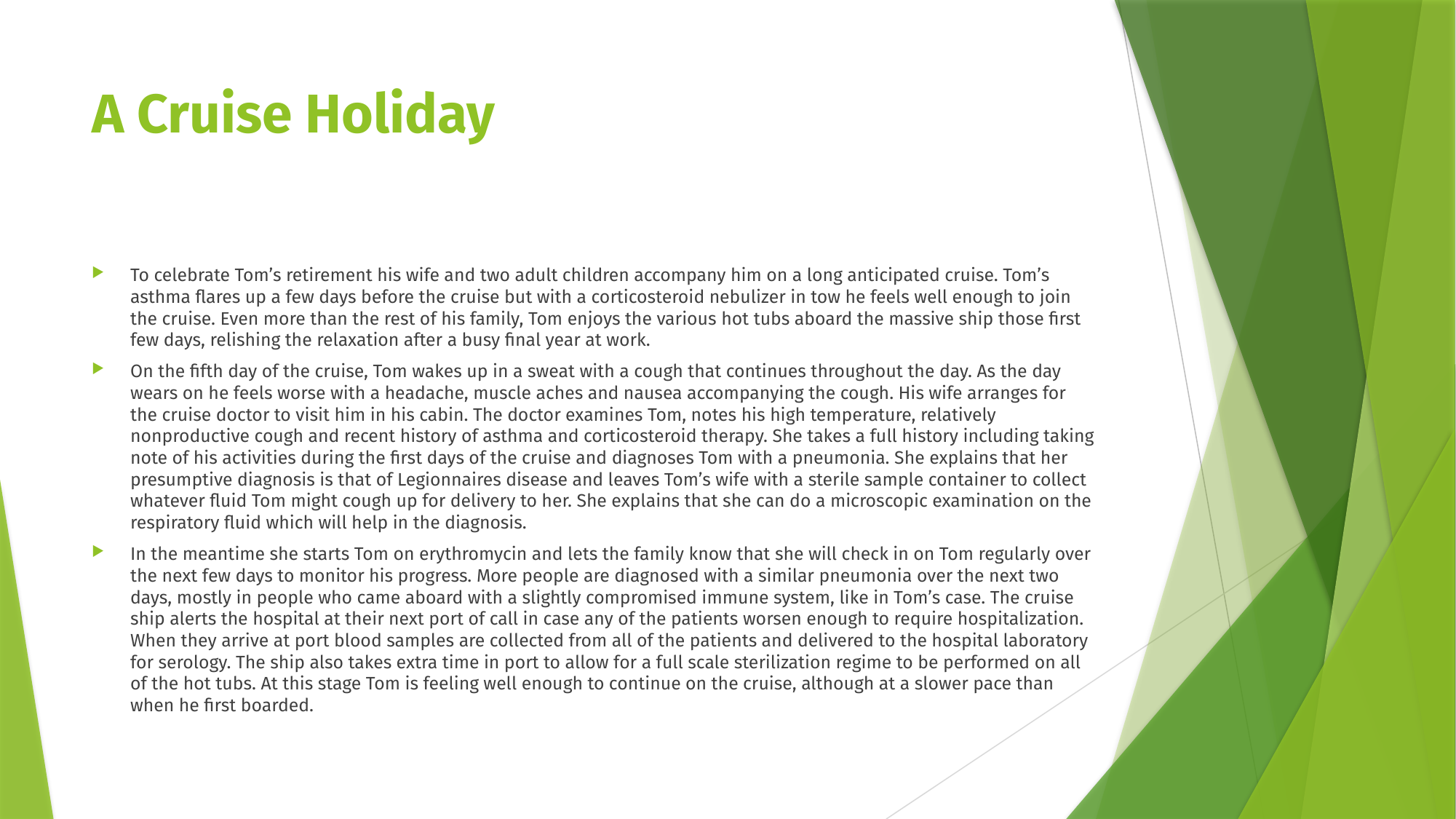

# A Cruise Holiday
To celebrate Tom’s retirement his wife and two adult children accompany him on a long anticipated cruise. Tom’s asthma flares up a few days before the cruise but with a corticosteroid nebulizer in tow he feels well enough to join the cruise. Even more than the rest of his family, Tom enjoys the various hot tubs aboard the massive ship those first few days, relishing the relaxation after a busy final year at work.
On the fifth day of the cruise, Tom wakes up in a sweat with a cough that continues throughout the day. As the day wears on he feels worse with a headache, muscle aches and nausea accompanying the cough. His wife arranges for the cruise doctor to visit him in his cabin. The doctor examines Tom, notes his high temperature, relatively nonproductive cough and recent history of asthma and corticosteroid therapy. She takes a full history including taking note of his activities during the first days of the cruise and diagnoses Tom with a pneumonia. She explains that her presumptive diagnosis is that of Legionnaires disease and leaves Tom’s wife with a sterile sample container to collect whatever fluid Tom might cough up for delivery to her. She explains that she can do a microscopic examination on the respiratory fluid which will help in the diagnosis.
In the meantime she starts Tom on erythromycin and lets the family know that she will check in on Tom regularly over the next few days to monitor his progress. More people are diagnosed with a similar pneumonia over the next two days, mostly in people who came aboard with a slightly compromised immune system, like in Tom’s case. The cruise ship alerts the hospital at their next port of call in case any of the patients worsen enough to require hospitalization. When they arrive at port blood samples are collected from all of the patients and delivered to the hospital laboratory for serology. The ship also takes extra time in port to allow for a full scale sterilization regime to be performed on all of the hot tubs. At this stage Tom is feeling well enough to continue on the cruise, although at a slower pace than when he first boarded.